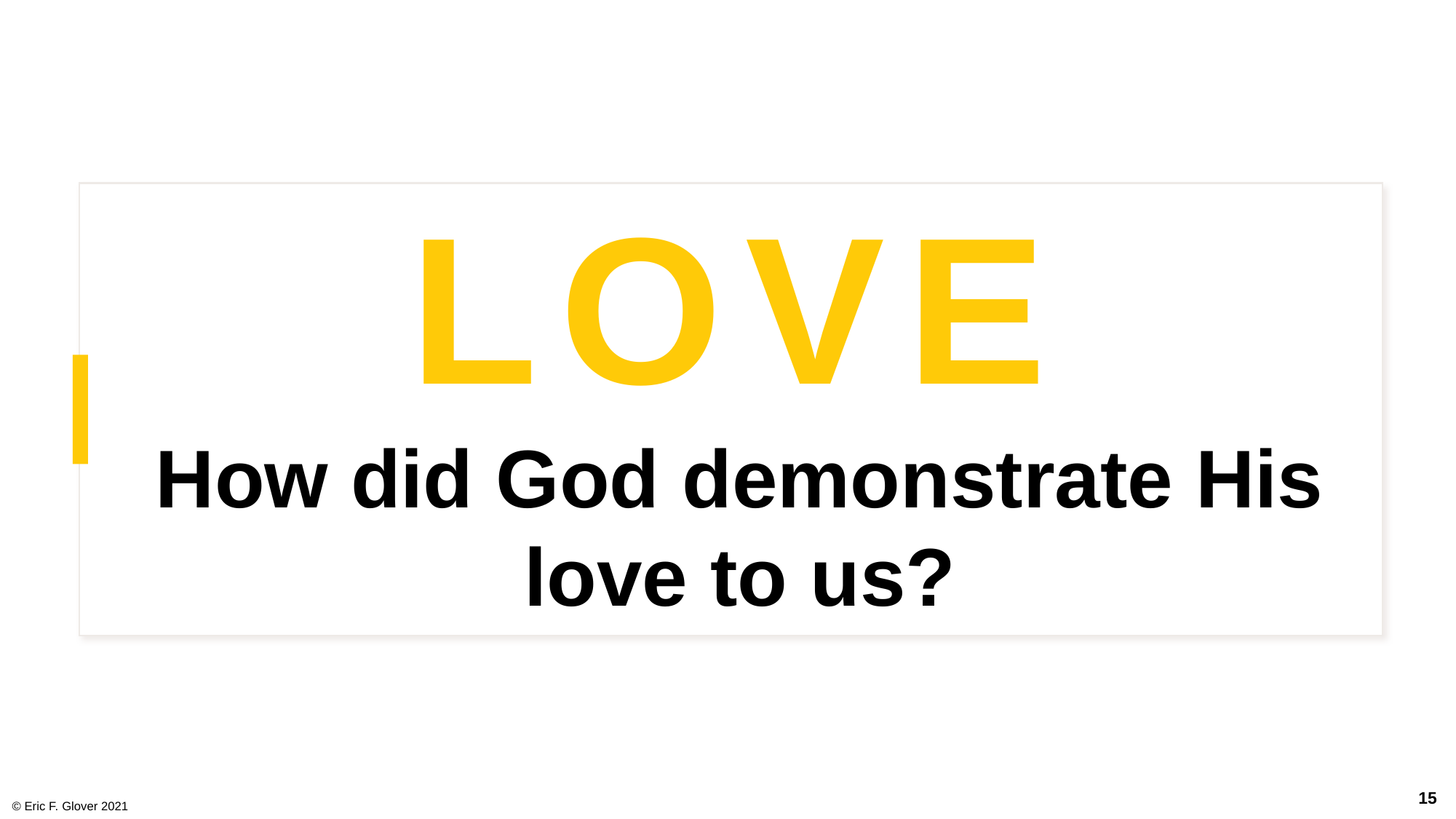

# LOVE How did God demonstrate His love to us?